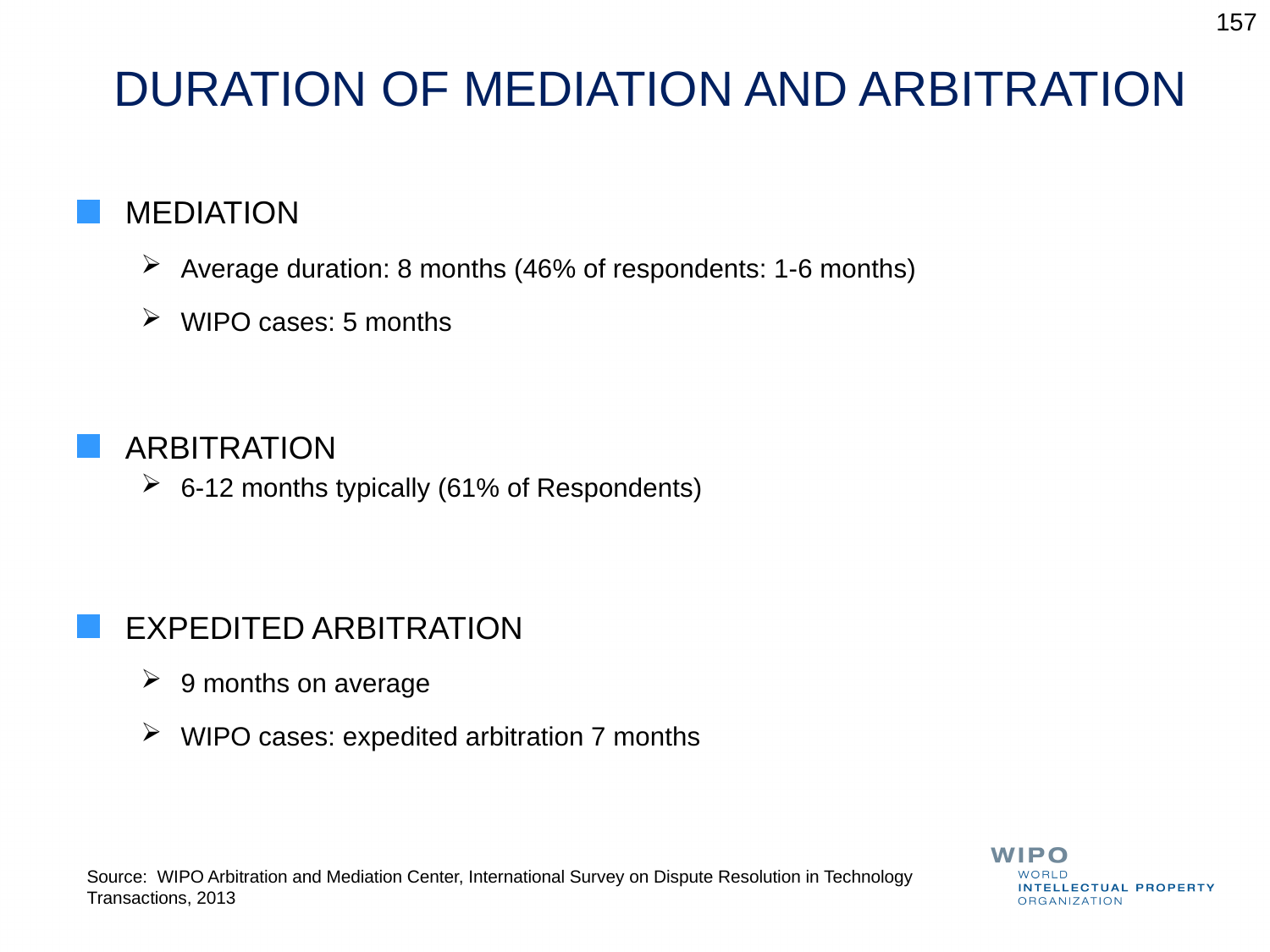

157
# DURATION OF MEDIATION AND ARBITRATION
MEDIATION
Average duration: 8 months (46% of respondents: 1-6 months)
WIPO cases: 5 months

ARBITRATION
6-12 months typically (61% of Respondents)

EXPEDITED ARBITRATION
9 months on average
WIPO cases: expedited arbitration 7 months

Source:  WIPO Arbitration and Mediation Center, International Survey on Dispute Resolution in Technology Transactions, 2013